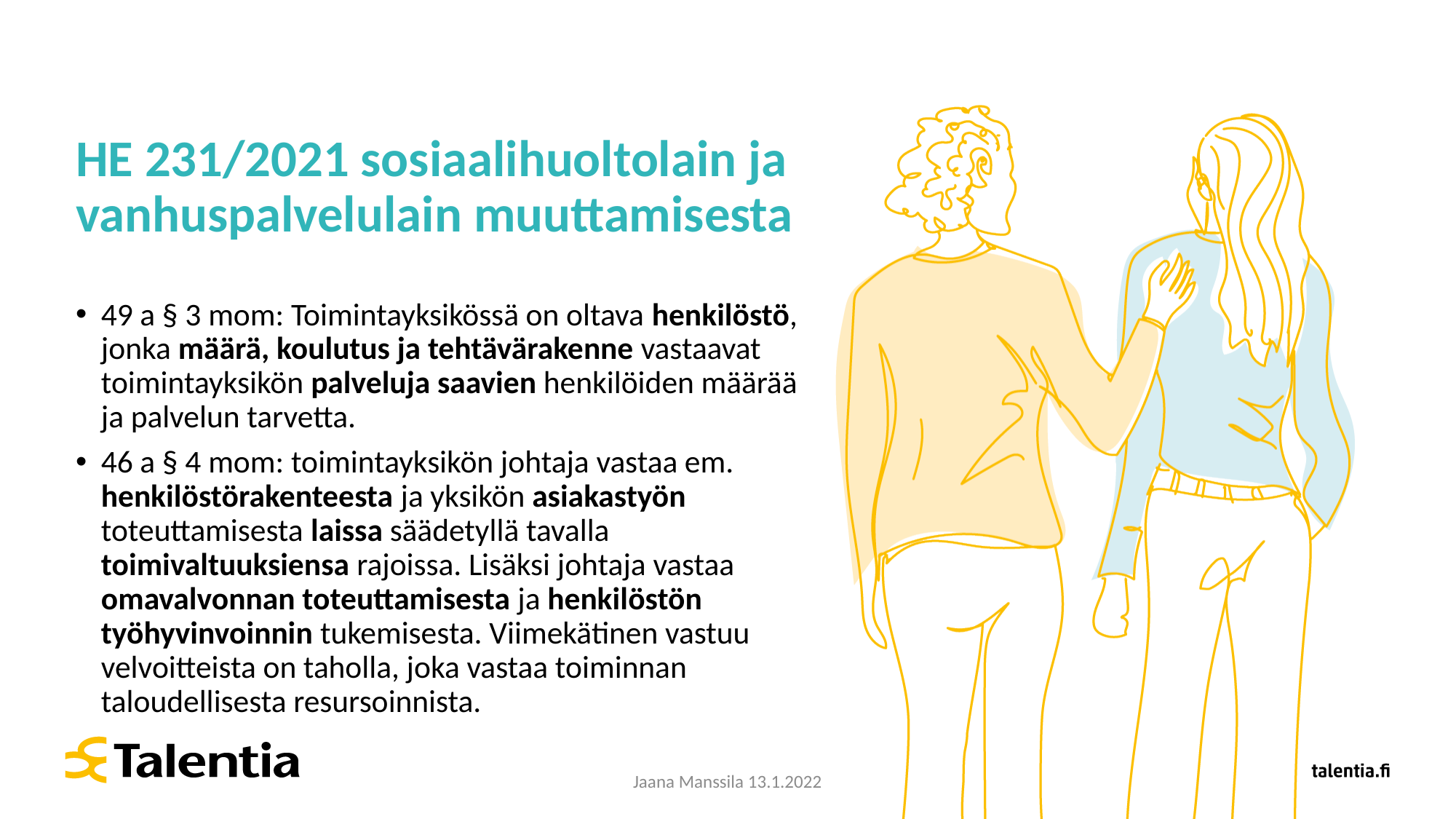

# HE 231/2021 sosiaalihuoltolain ja vanhuspalvelulain muuttamisesta
49 a § 3 mom: Toimintayksikössä on oltava henkilöstö, jonka määrä, koulutus ja tehtävärakenne vastaavat toimintayksikön palveluja saavien henkilöiden määrää ja palvelun tarvetta.
46 a § 4 mom: toimintayksikön johtaja vastaa em. henkilöstörakenteesta ja yksikön asiakastyön toteuttamisesta laissa säädetyllä tavalla toimivaltuuksiensa rajoissa. Lisäksi johtaja vastaa omavalvonnan toteuttamisesta ja henkilöstön työhyvinvoinnin tukemisesta. Viimekätinen vastuu velvoitteista on taholla, joka vastaa toiminnan taloudellisesta resursoinnista.

Jaana Manssila 13.1.2022